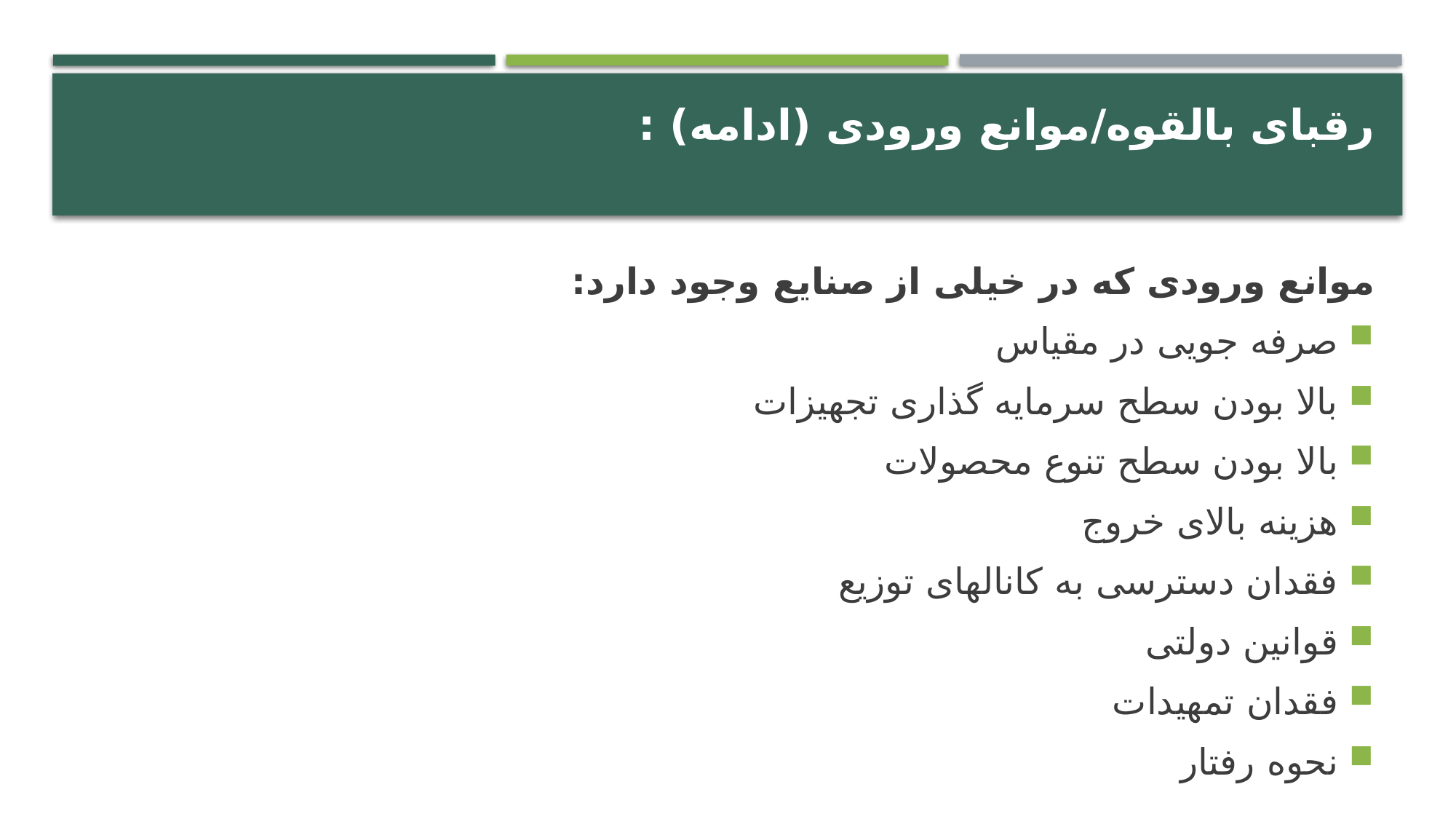

# رقبای بالقوه/موانع ورودی (ادامه) :
موانع ورودی که در خیلی از صنایع وجود دارد:
صرفه جویی در مقیاس
بالا بودن سطح سرمایه گذاری تجهیزات
بالا بودن سطح تنوع محصولات
هزینه بالای خروج
فقدان دسترسی به کانالهای توزیع
قوانین دولتی
فقدان تمهیدات
نحوه رفتار